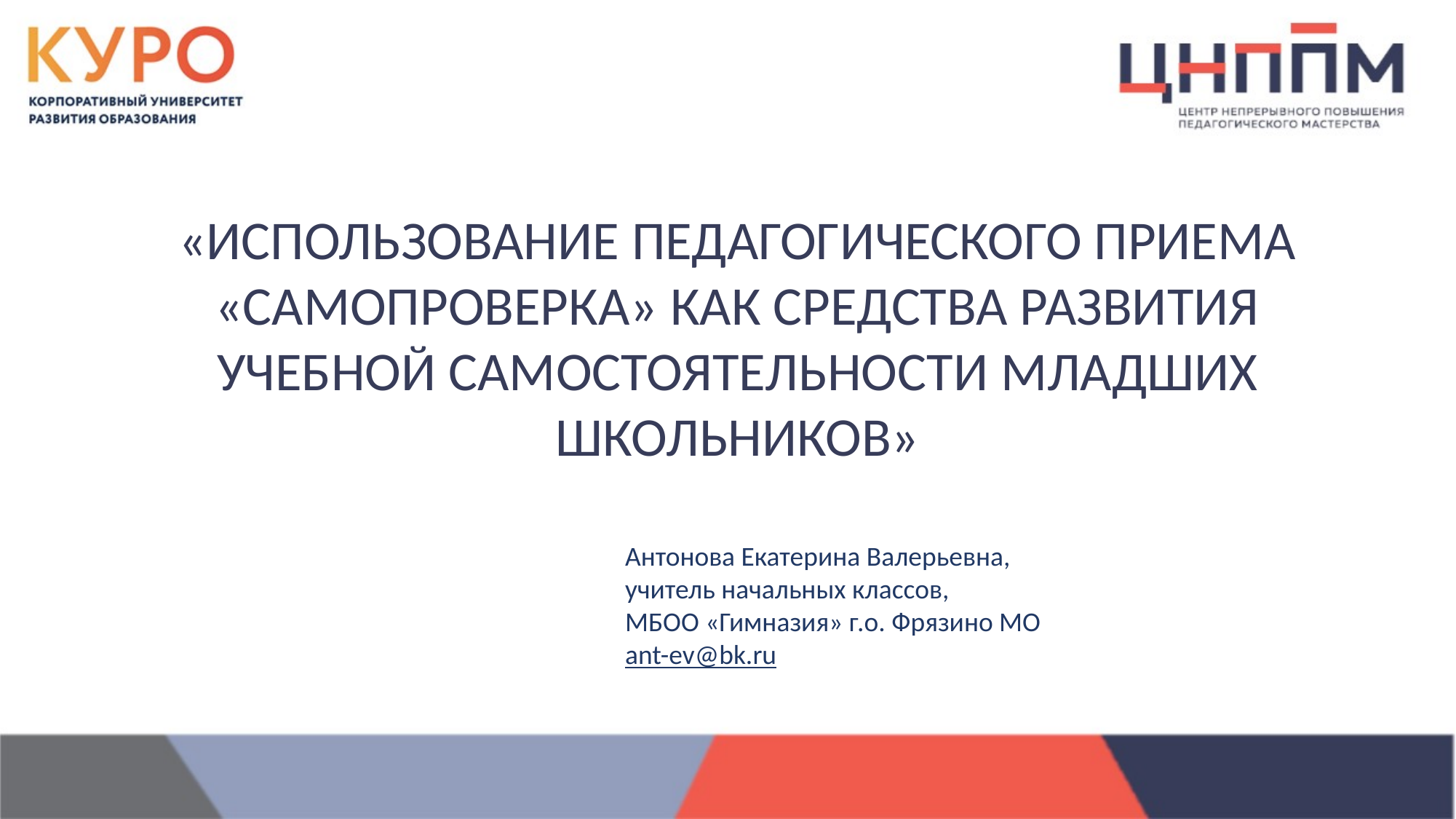

# «ИСПОЛЬЗОВАНИЕ ПЕДАГОГИЧЕСКОГО ПРИЕМА «САМОПРОВЕРКА» КАК СРЕДСТВА РАЗВИТИЯ УЧЕБНОЙ САМОСТОЯТЕЛЬНОСТИ МЛАДШИХ ШКОЛЬНИКОВ»
Антонова Екатерина Валерьевна,
учитель начальных классов,
МБОО «Гимназия» г.о. Фрязино МО
ant-ev@bk.ru